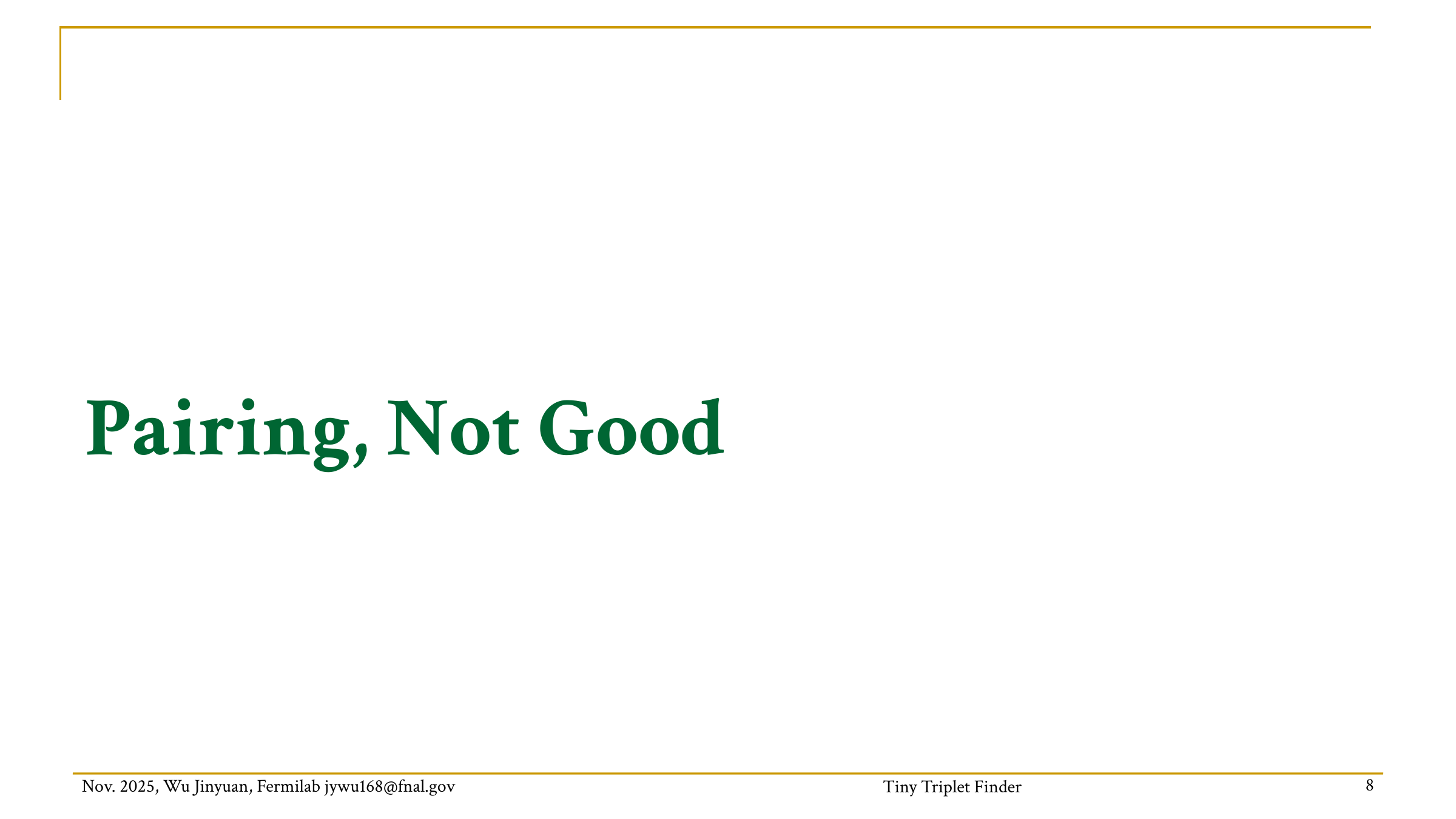

# Pairing, Not Good
Tiny Triplet Finder
Nov. 2025, Wu Jinyuan, Fermilab jywu168@fnal.gov
8